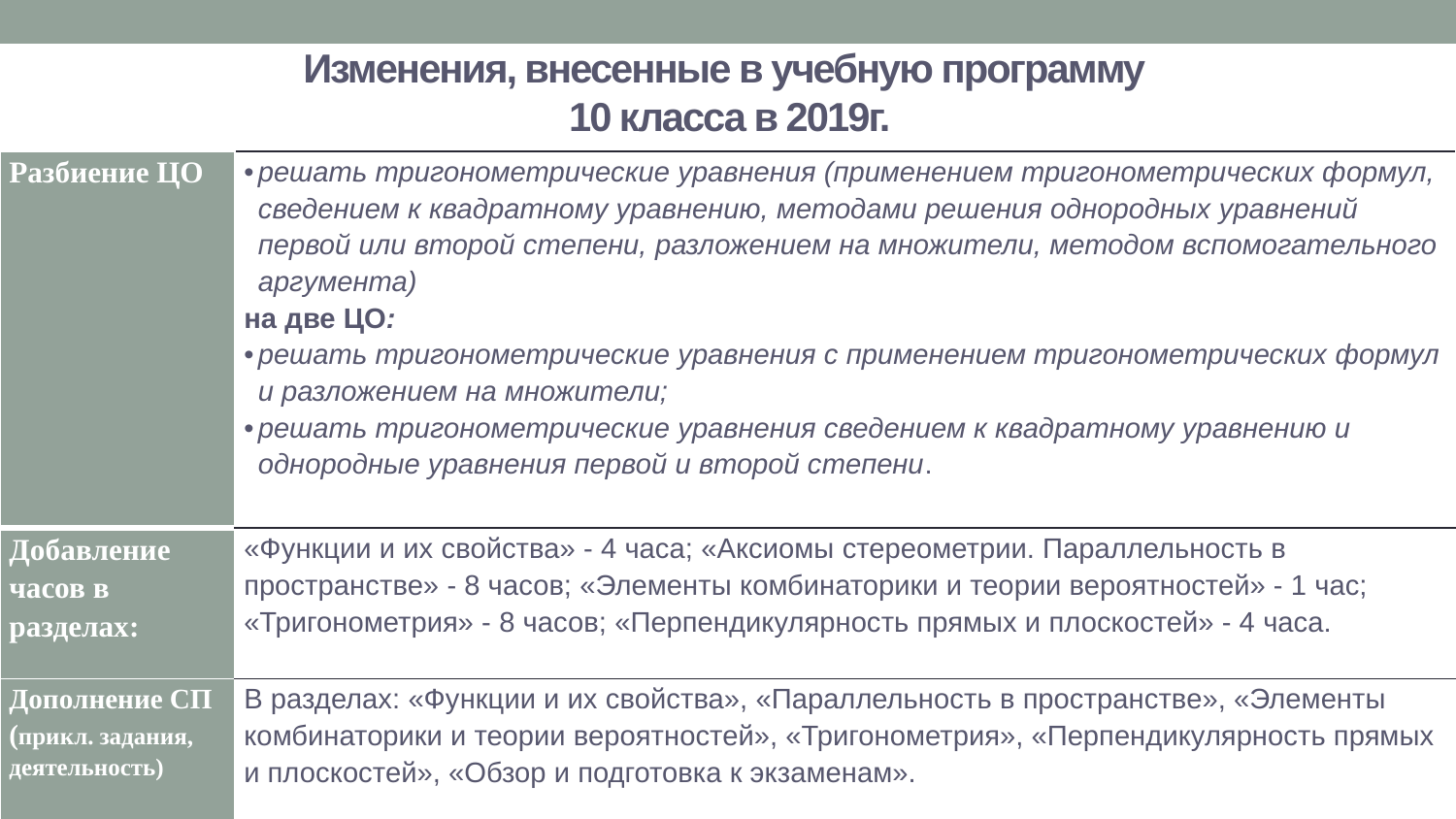

# Изменения, внесенные в учебную программу 10 класса в 2019г.
| Разбиение ЦО | решать тригонометрические уравнения (применением тригонометрических формул, сведением к квадратному уравнению, методами решения однородных уравнений первой или второй степени, разложением на множители, методом вспомогательного аргумента) на две ЦО: решать тригонометрические уравнения с применением тригонометрических формул и разложением на множители; решать тригонометрические уравнения сведением к квадратному уравнению и однородные уравнения первой и второй степени. |
| --- | --- |
| Добавление часов в разделах: | «Функции и их свойства» - 4 часа; «Аксиомы стереометрии. Параллельность в пространстве» - 8 часов; «Элементы комбинаторики и теории вероятностей» - 1 час; «Тригонометрия» - 8 часов; «Перпендикулярность прямых и плоскостей» - 4 часа. |
| Дополнение СП (прикл. задания, деятельность) | В разделах: «Функции и их свойства», «Параллельность в пространстве», «Элементы комбинаторики и теории вероятностей», «Тригонометрия», «Перпендикулярность прямых и плоскостей», «Обзор и подготовка к экзаменам». |